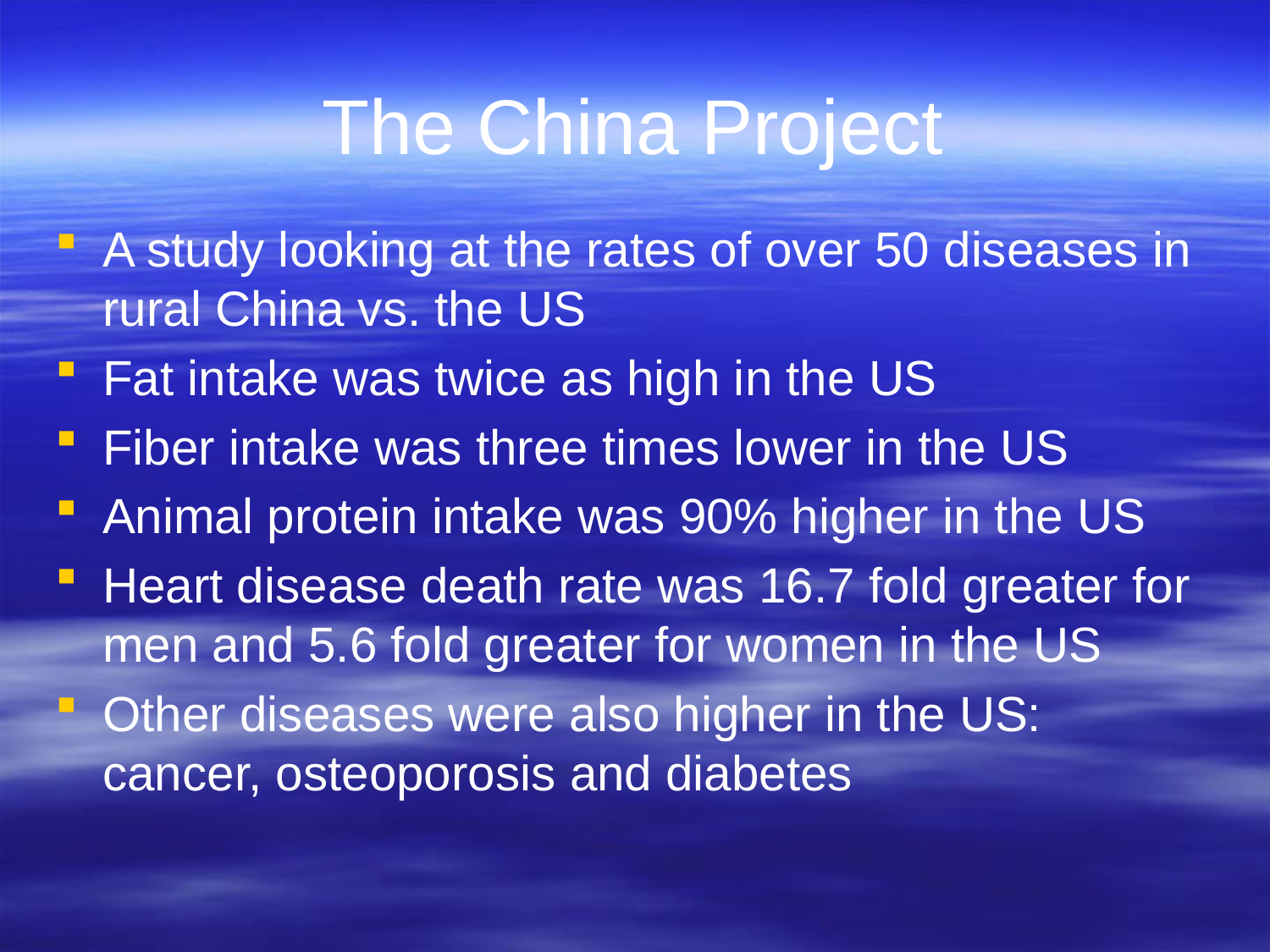

# The China Project
A study looking at the rates of over 50 diseases in rural China vs. the US
Fat intake was twice as high in the US
Fiber intake was three times lower in the US
Animal protein intake was 90% higher in the US
Heart disease death rate was 16.7 fold greater for men and 5.6 fold greater for women in the US
Other diseases were also higher in the US: cancer, osteoporosis and diabetes